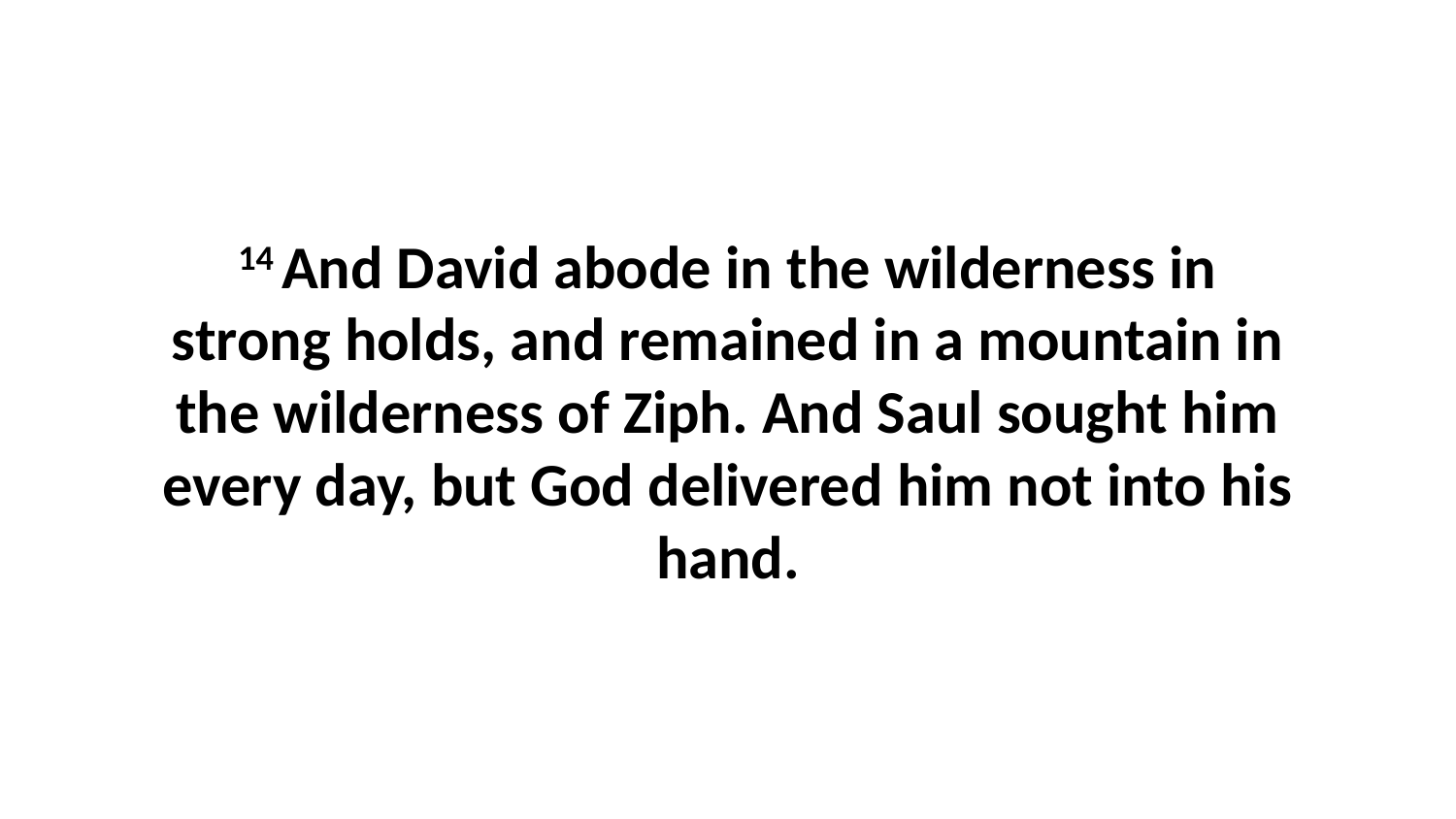

14 And David abode in the wilderness in strong holds, and remained in a mountain in the wilderness of Ziph. And Saul sought him every day, but God delivered him not into his hand.